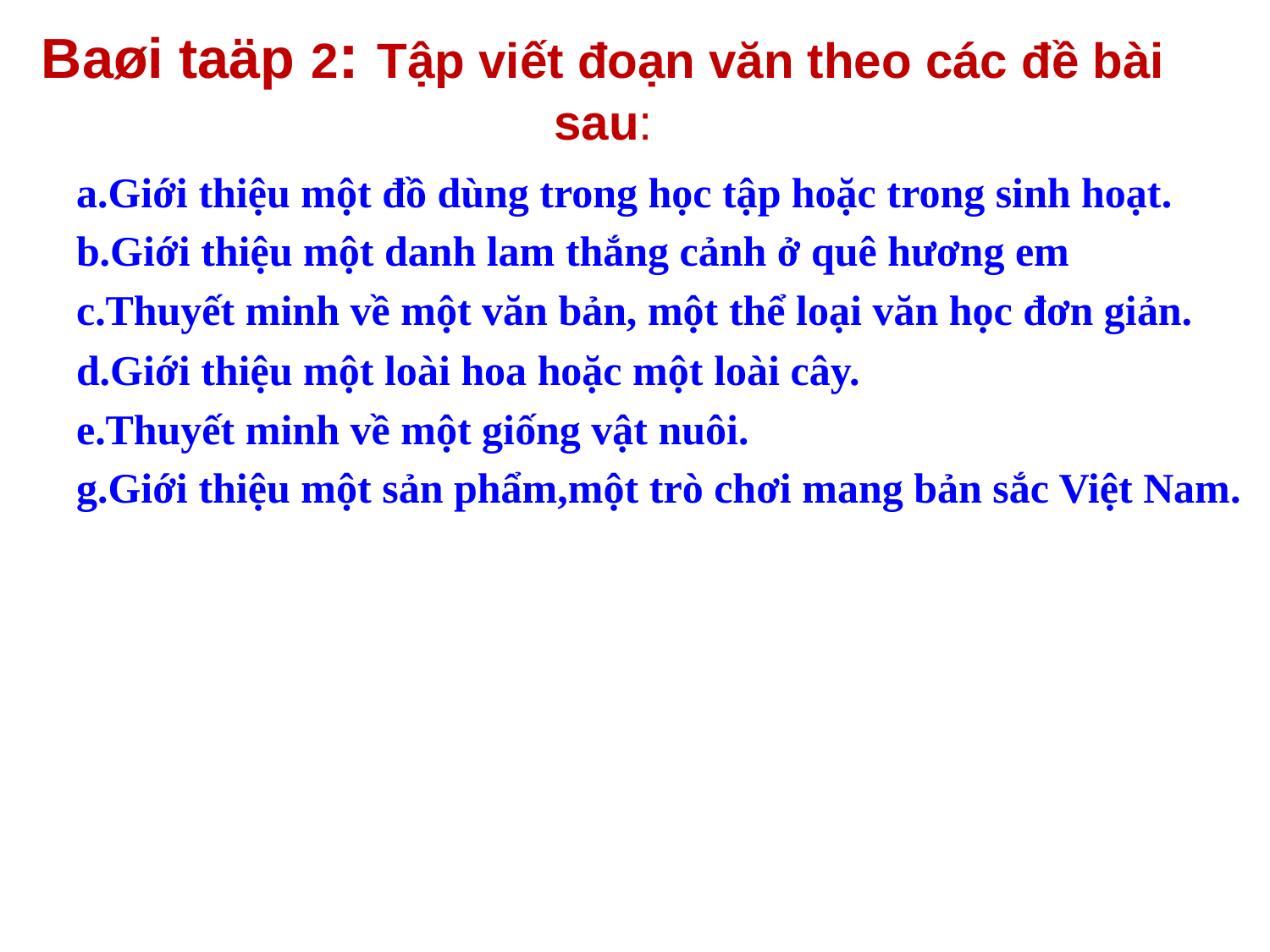

# Baøi taäp 2: Tập viết đoạn văn theo các đề bài sau:
a.Giới thiệu một đồ dùng trong học tập hoặc trong sinh hoạt.
b.Giới thiệu một danh lam thắng cảnh ở quê hương em
c.Thuyết minh về một văn bản, một thể loại văn học đơn giản.
d.Giới thiệu một loài hoa hoặc một loài cây.
e.Thuyết minh về một giống vật nuôi.
g.Giới thiệu một sản phẩm,một trò chơi mang bản sắc Việt Nam.